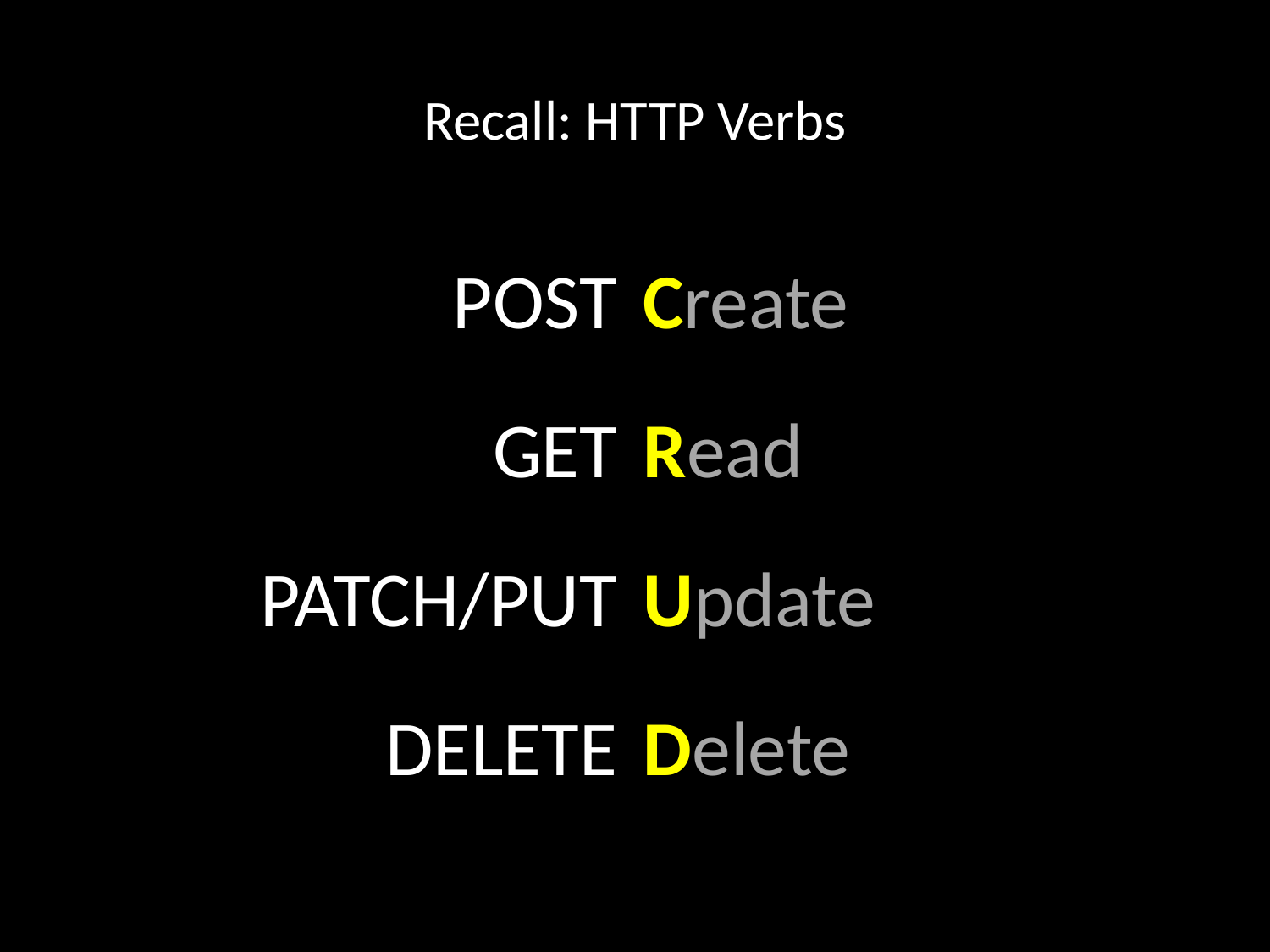

# Recall: HTTP Verbs
| POST | Create |
| --- | --- |
| GET | Read |
| PATCH/PUT | Update |
| DELETE | Delete |